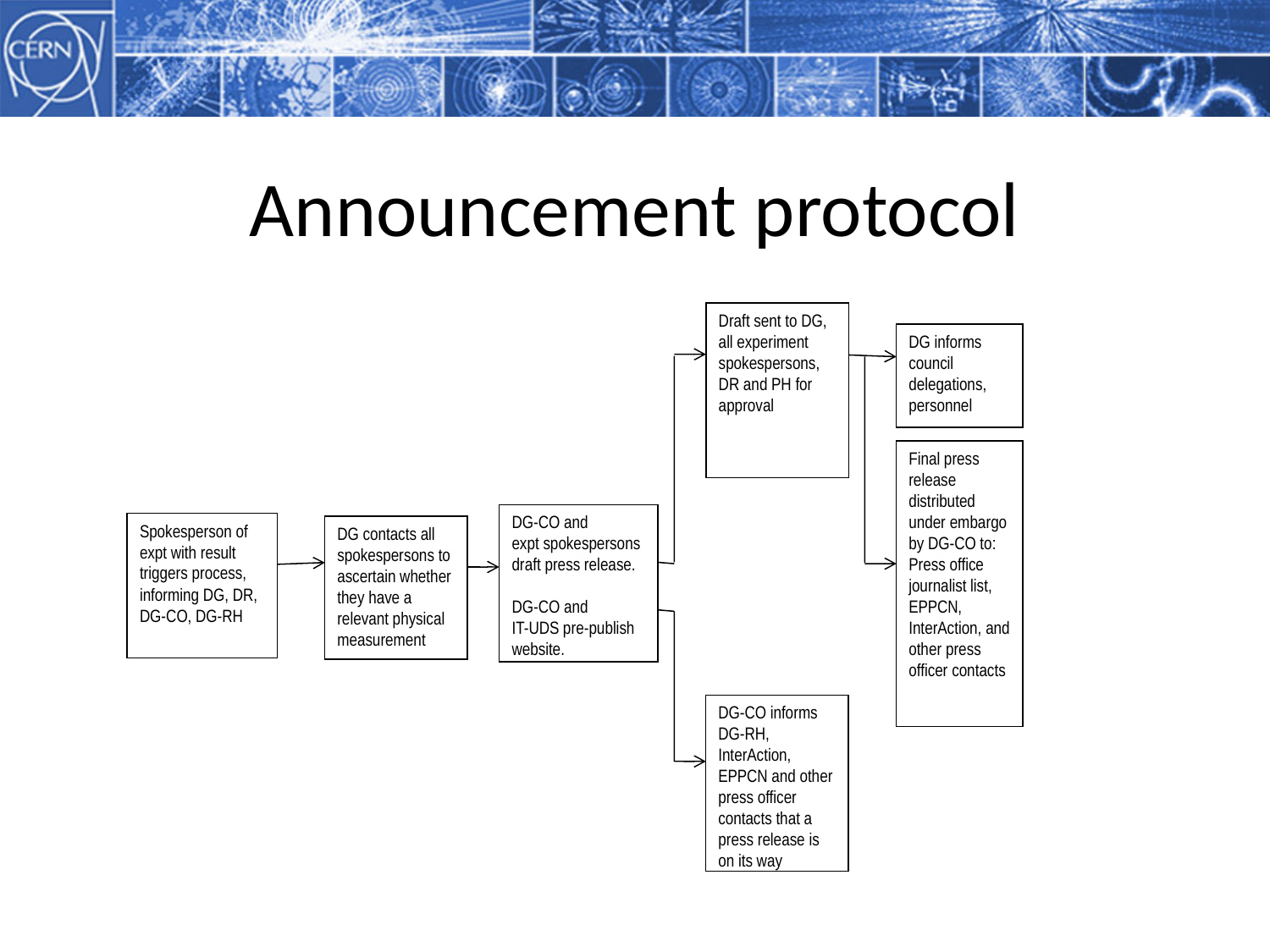

# Announcement protocol
Draft sent to DG, all experiment spokespersons, DR and PH for approval
DG informs council delegations, personnel

Final press release distributed under embargo by DG-CO to:
Press office journalist list, EPPCN, InterAction, and other press officer contacts

DG-CO and
expt spokespersons draft press release.

DG-CO and
IT-UDS pre-publish website.
Spokesperson of expt with result triggers process, informing DG, DR, DG-CO, DG-RH

DG contacts all
spokespersons to ascertain whether they have a relevant physical measurement

DG-CO informs DG-RH, InterAction, EPPCN and other press officer contacts that a press release is on its way